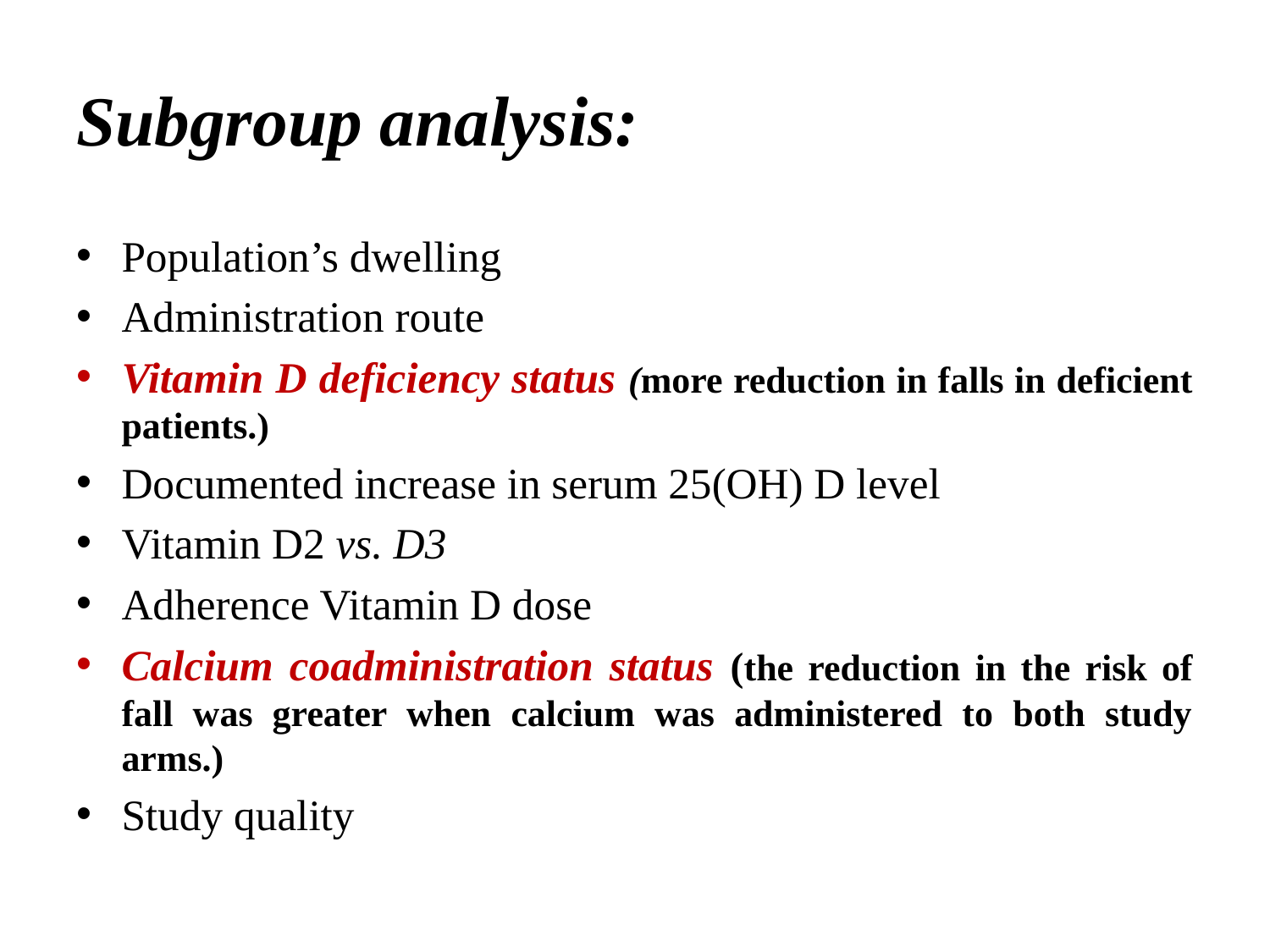

# Subgroup analysis:
Population’s dwelling
Administration route
Vitamin D deficiency status (more reduction in falls in deficient patients.)
Documented increase in serum 25(OH) D level
Vitamin D2 vs. D3
Adherence Vitamin D dose
Calcium coadministration status (the reduction in the risk of fall was greater when calcium was administered to both study arms.)
Study quality